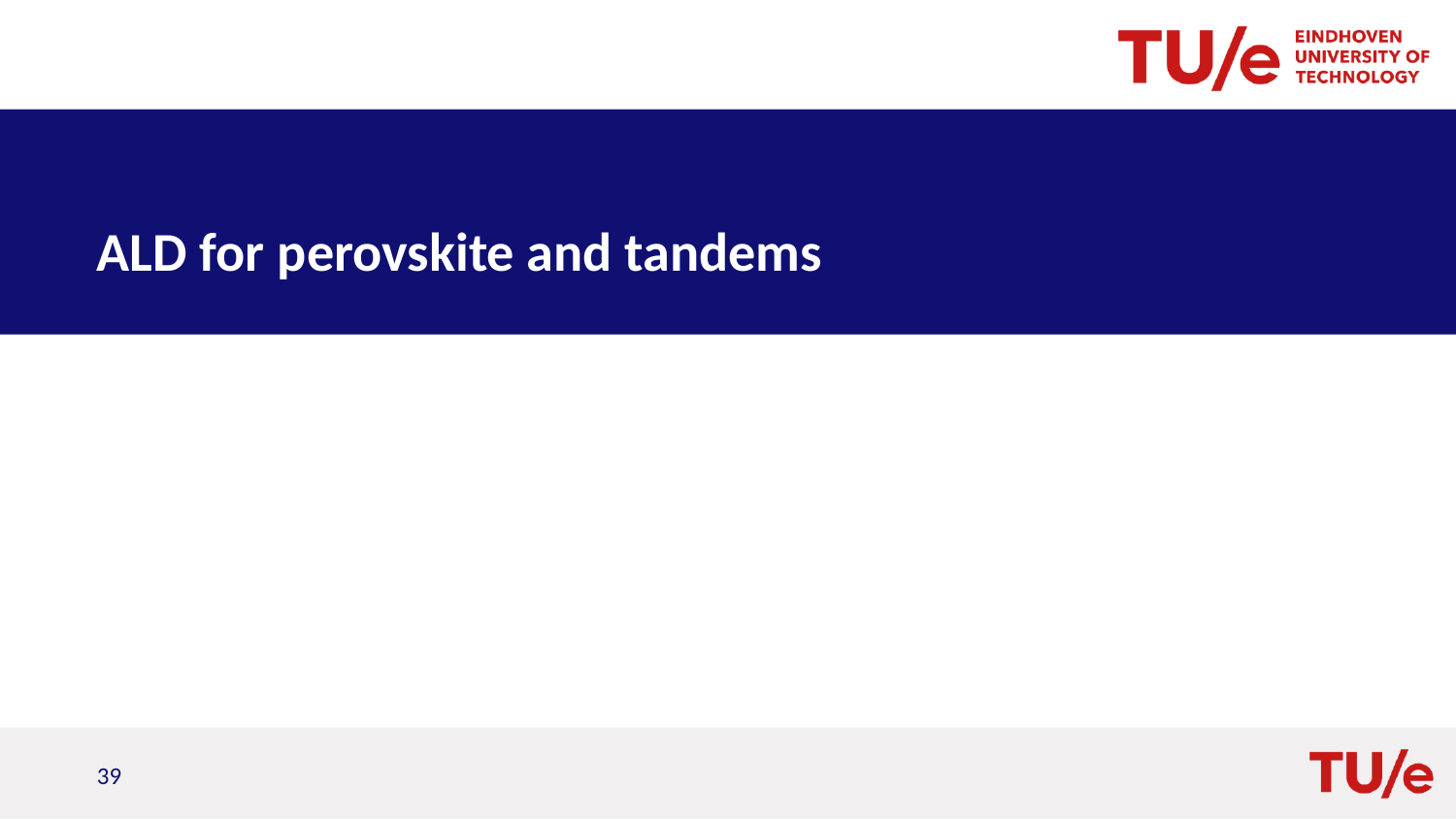

# ALD for perovskite and tandems

39